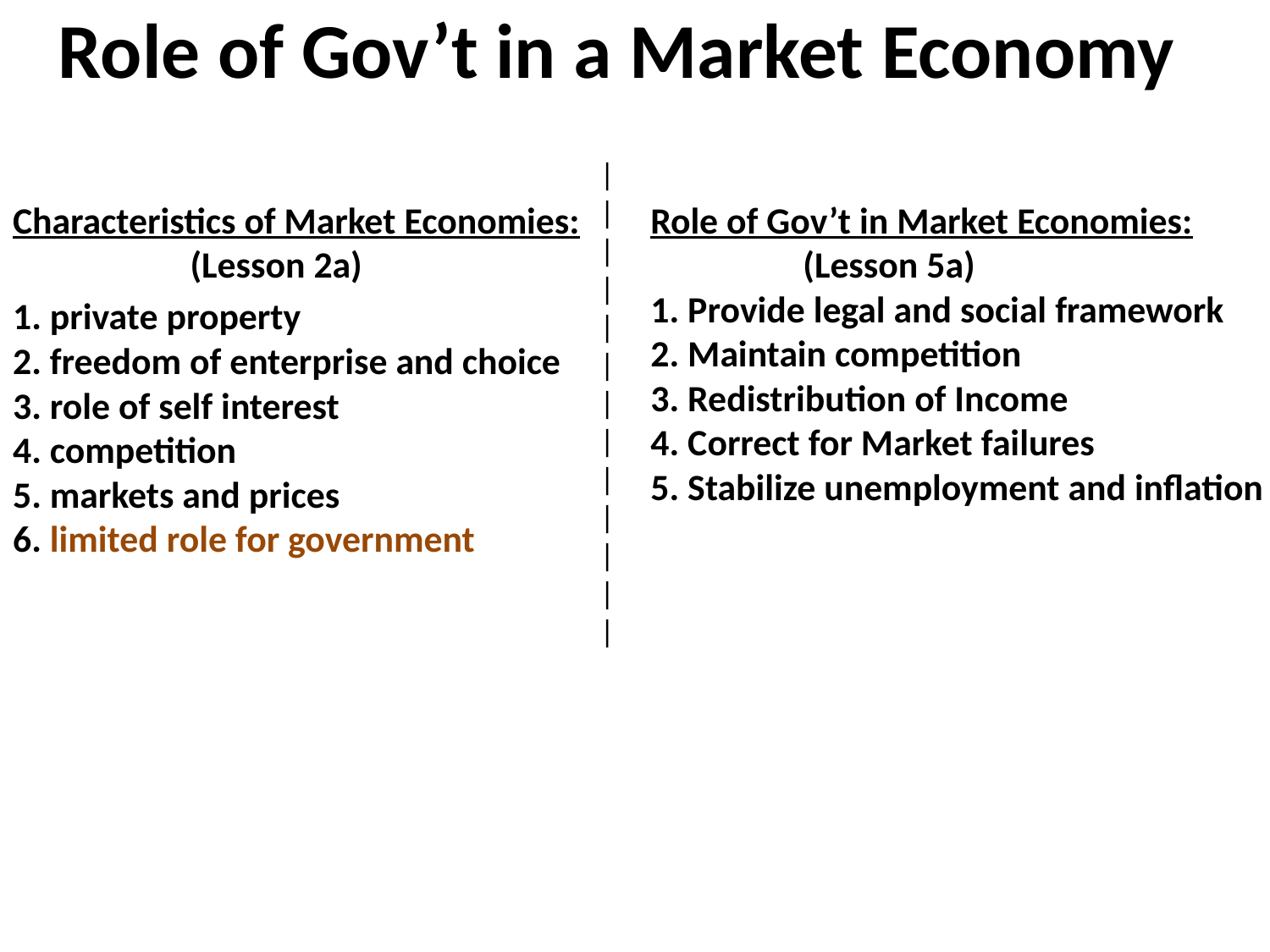

# Role of Gov’t in a Market Economy
|
|
|
|
|
|
|
|
|
|
|
|
|

Characteristics of Market Economies:
                     (Lesson 2a)
1. private property
2. freedom of enterprise and choice
3. role of self interest
4. competition
5. markets and prices
6. limited role for government
Role of Gov’t in Market Economies:
                  (Lesson 5a)
1. Provide legal and social framework
2. Maintain competition
3. Redistribution of Income
4. Correct for Market failures
5. Stabilize unemployment and inflation